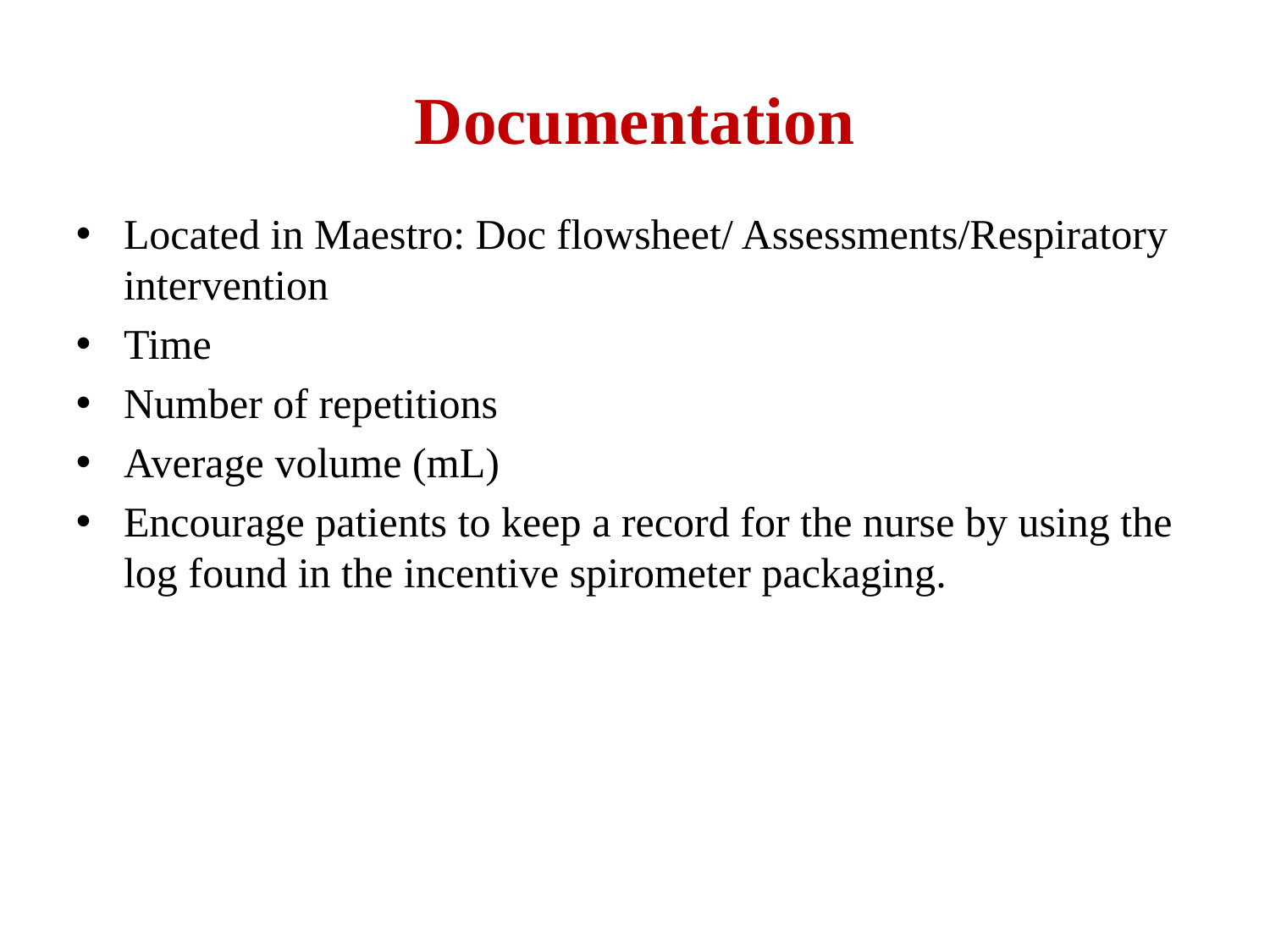

# Documentation
Located in Maestro: Doc flowsheet/ Assessments/Respiratory intervention
Time
Number of repetitions
Average volume (mL)
Encourage patients to keep a record for the nurse by using the log found in the incentive spirometer packaging.